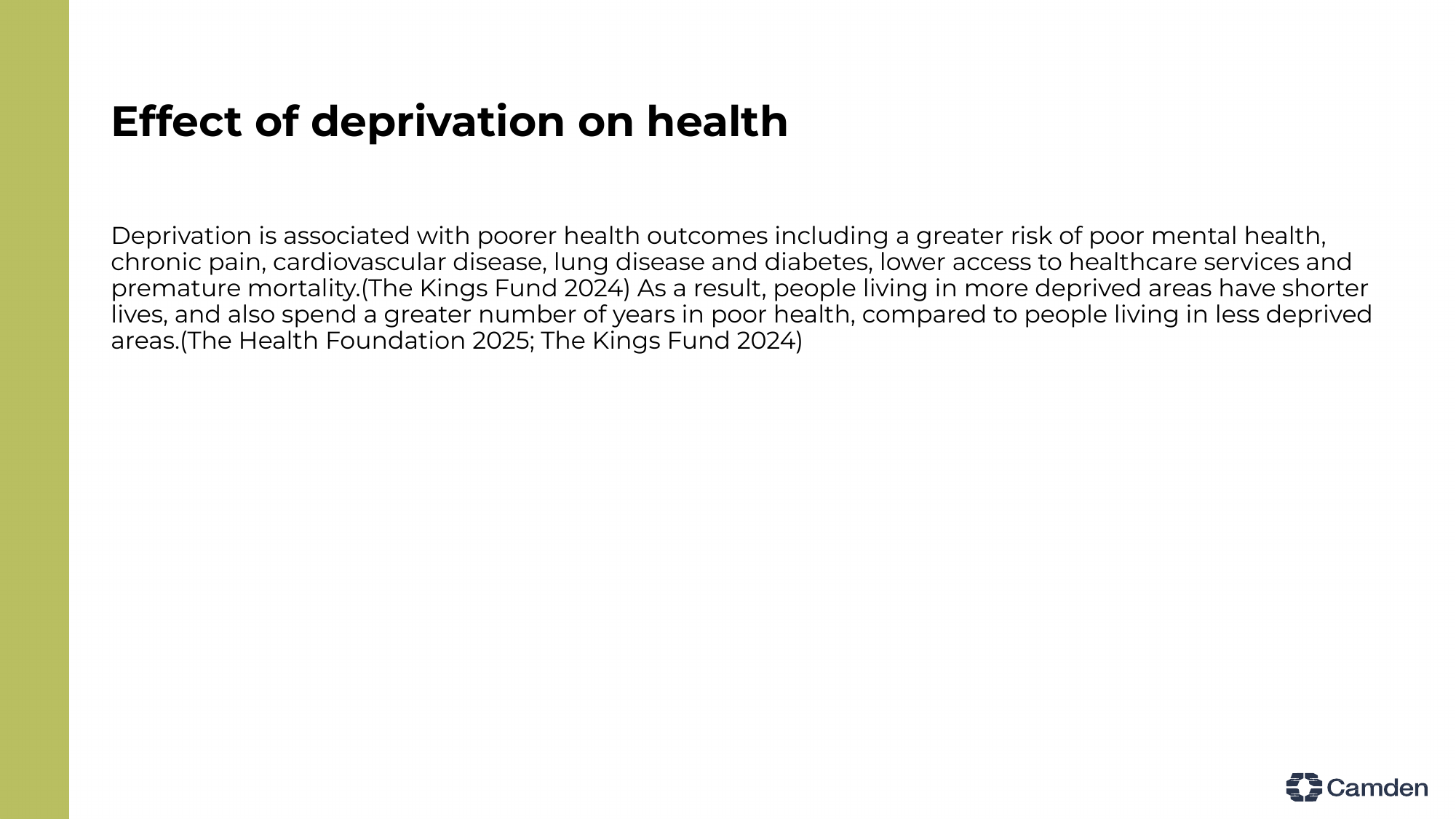

# Effect of deprivation on health
Deprivation is associated with poorer health outcomes including a greater risk of poor mental health, chronic pain, cardiovascular disease, lung disease and diabetes, lower access to healthcare services and premature mortality.(The Kings Fund 2024) As a result, people living in more deprived areas have shorter lives, and also spend a greater number of years in poor health, compared to people living in less deprived areas.(The Health Foundation 2025; The Kings Fund 2024)